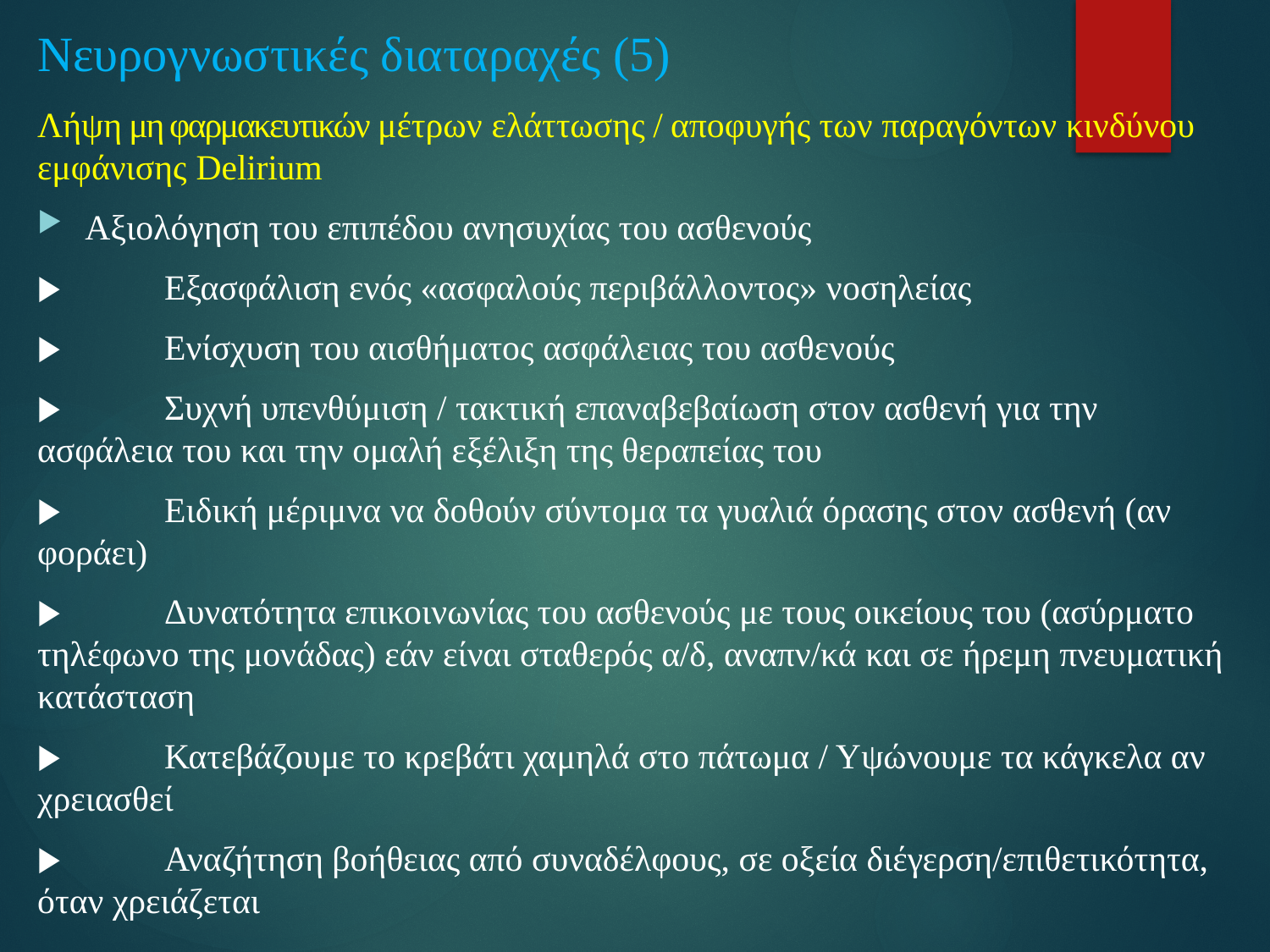

# Νευρογνωστικές διαταραχές (5)
Λήψη μη φαρμακευτικών μέτρων ελάττωσης / αποφυγής των παραγόντων κινδύνου εμφάνισης Delirium
Αξιολόγηση του επιπέδου ανησυχίας του ασθενούς
▶	Εξασφάλιση ενός «ασφαλούς περιβάλλοντος» νοσηλείας
▶	Ενίσχυση του αισθήματος ασφάλειας του ασθενούς
▶	Συχνή υπενθύμιση / τακτική επαναβεβαίωση στον ασθενή για την ασφάλεια του και την ομαλή εξέλιξη της θεραπείας του
▶	Ειδική μέριμνα να δοθούν σύντομα τα γυαλιά όρασης στον ασθενή (αν φοράει)
▶	Δυνατότητα επικοινωνίας του ασθενούς με τους οικείους του (ασύρματο τηλέφωνο της μονάδας) εάν είναι σταθερός α/δ, αναπν/κά και σε ήρεμη πνευματική κατάσταση
▶	Κατεβάζουμε το κρεβάτι χαμηλά στο πάτωμα / Υψώνουμε τα κάγκελα αν χρειασθεί
▶	Αναζήτηση βοήθειας από συναδέλφους, σε οξεία διέγερση/επιθετικότητα, όταν χρειάζεται